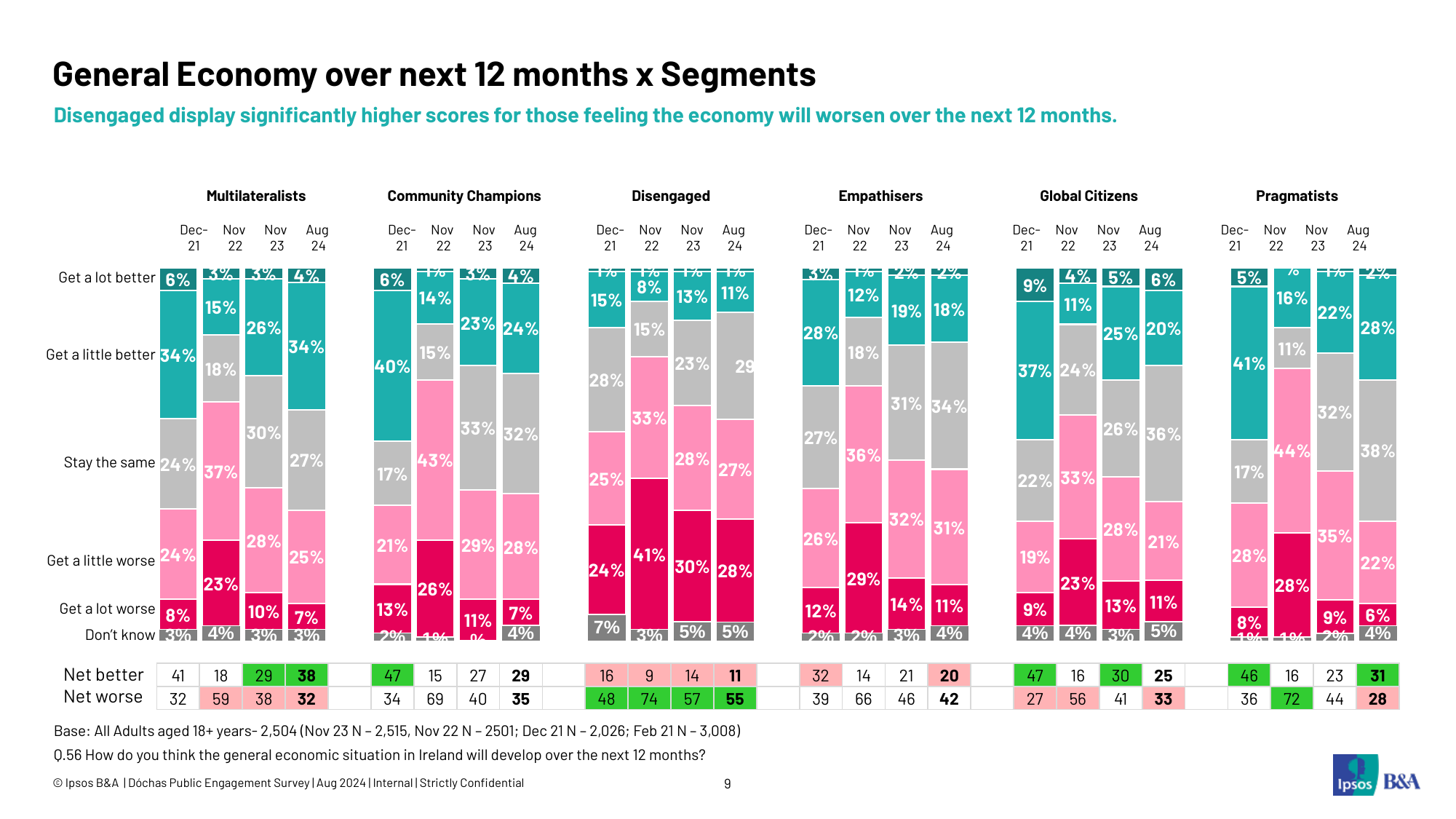

# General Economy over next 12 months x Segments
Disengaged display significantly higher scores for those feeling the economy will worsen over the next 12 months.

| Multilateralists |  |  |  |  | Community Champions |  |  |  |  | Disengaged |  |  |  |  | Empathisers |  |  |  |  | Global Citizens |  |  |  |  | Pragmatists |  |  |  |
| --- | --- | --- | --- | --- | --- | --- | --- | --- | --- | --- | --- | --- | --- | --- | --- | --- | --- | --- | --- | --- | --- | --- | --- | --- | --- | --- | --- | --- |
| Dec- 21 | Nov 22 | Nov 23 | Aug 24 |  | Dec- 21 | Nov 22 | Nov 23 | Aug 24 |  | Dec- 21 | Nov 22 | Nov 23 | Aug 24 |  | Dec- 21 | Nov 22 | Nov 23 | Aug 24 |  | Dec- 21 | Nov 22 | Nov 23 | Aug 24 |  | Dec- 21 | Nov 22 | Nov 23 | Aug 24 |

### Chart

| Category |  |  |  |  |  |  |
|---|---|---|---|---|---|---|
| Get a lot better |
| --- |
| Get a little better |
| Stay the same |
| Get a little worse |
| Get a lot worse |
| Don’t know |
Net better
Net worse
| 41 | 18 | 29 | 38 |  | 47 | 15 | 27 | 29 |  | 16 | 9 | 14 | 11 |  | 32 | 14 | 21 | 20 |  | 47 | 16 | 30 | 25 |  | 46 | 16 | 23 | 31 |
| --- | --- | --- | --- | --- | --- | --- | --- | --- | --- | --- | --- | --- | --- | --- | --- | --- | --- | --- | --- | --- | --- | --- | --- | --- | --- | --- | --- | --- |
| 32 | 59 | 38 | 32 |  | 34 | 69 | 40 | 35 |  | 48 | 74 | 57 | 55 |  | 39 | 66 | 46 | 42 |  | 27 | 56 | 41 | 33 |  | 36 | 72 | 44 | 28 |
Base: All Adults aged 18+ years- 2,504 (Nov 23 N – 2,515, Nov 22 N – 2501; Dec 21 N – 2,026; Feb 21 N – 3,008)
Q.56 How do you think the general economic situation in Ireland will develop over the next 12 months?